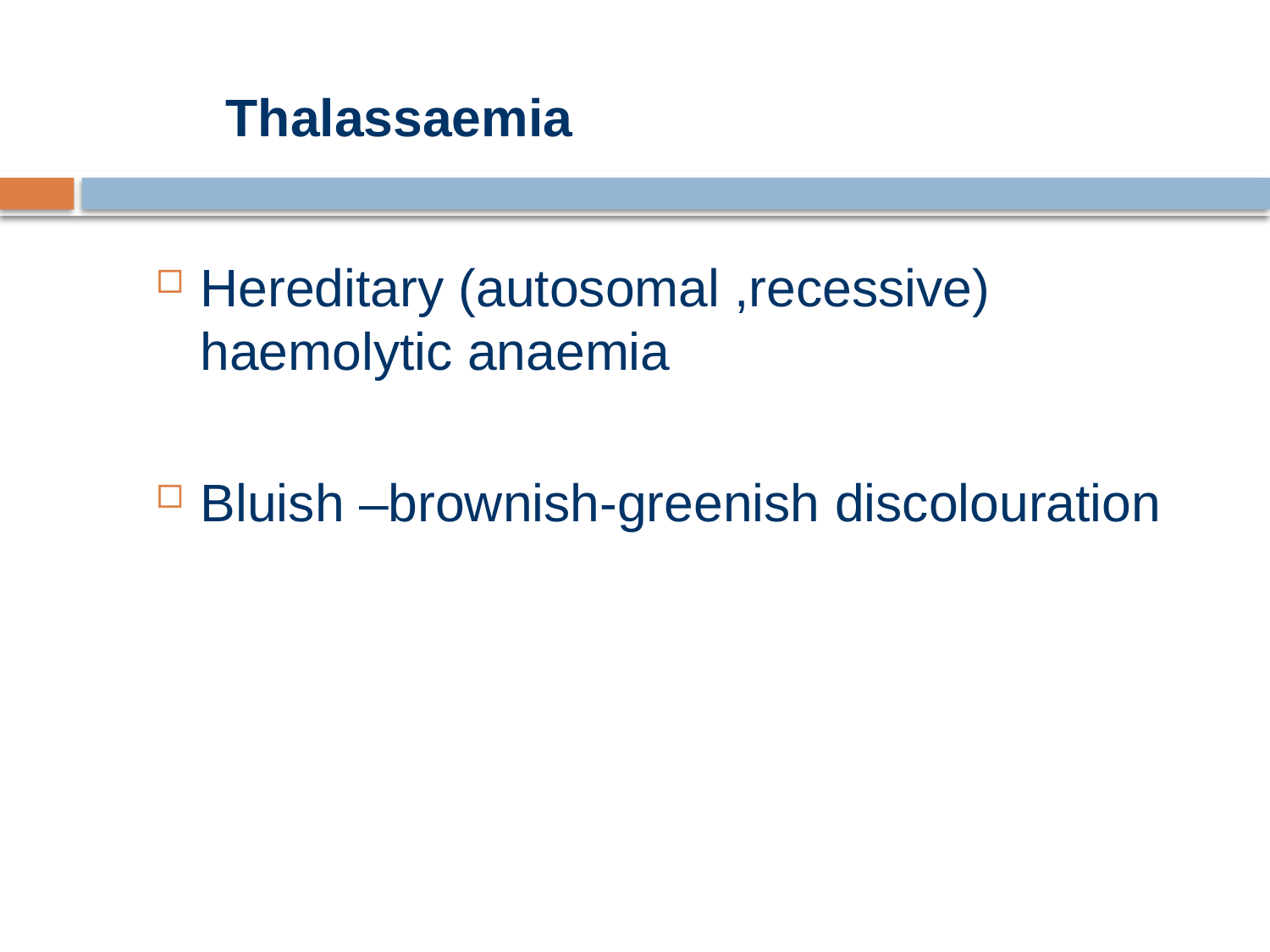

# Thalassaemia
Hereditary (autosomal ,recessive) haemolytic anaemia

Bluish –brownish-greenish discolouration